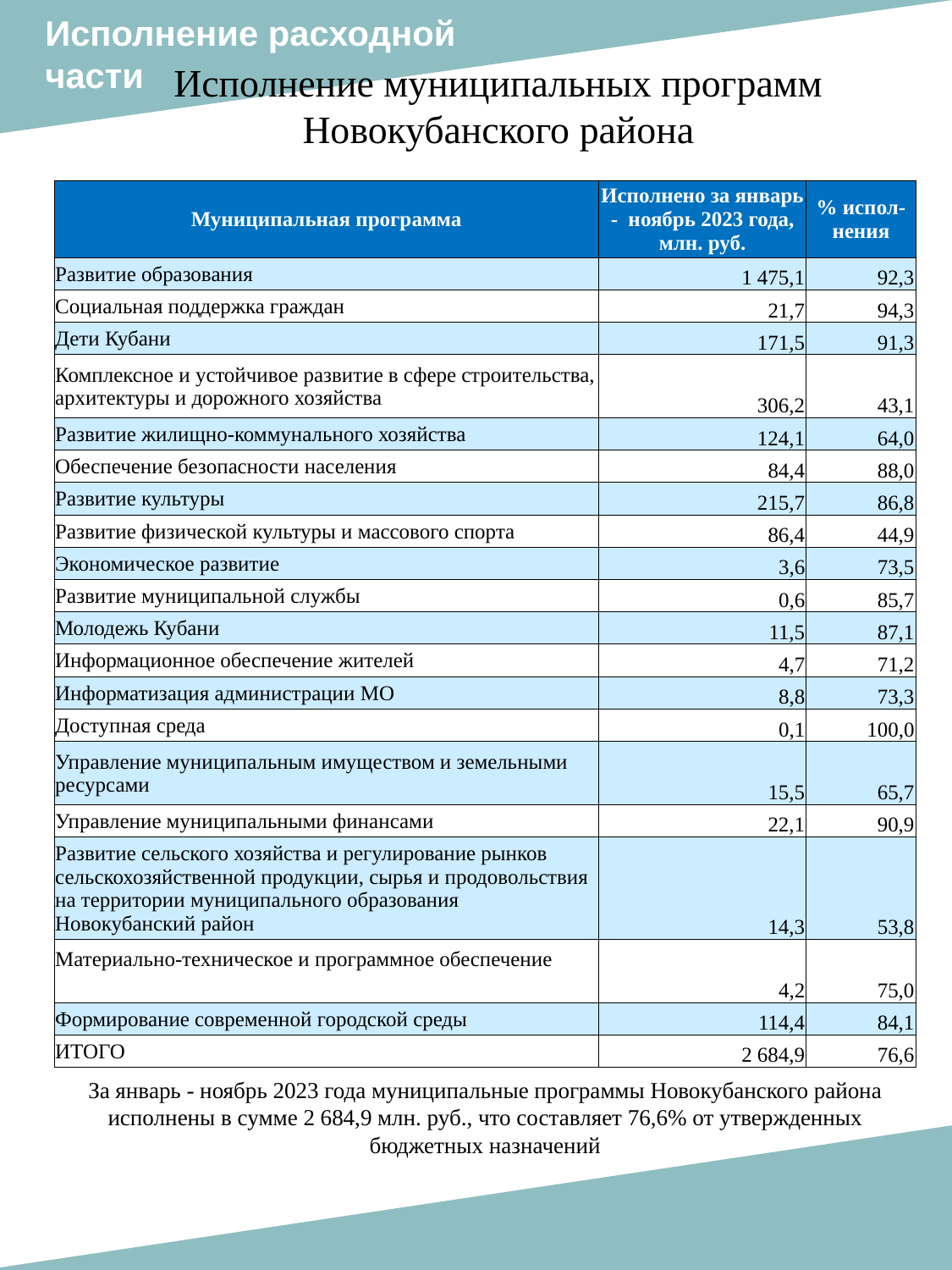

Исполнение расходной
части
Исполнение муниципальных программ Новокубанского района
| Муниципальная программа | Исполнено за январь - ноябрь 2023 года, млн. руб. | % испол-нения |
| --- | --- | --- |
| Развитие образования | 1 475,1 | 92,3 |
| Социальная поддержка граждан | 21,7 | 94,3 |
| Дети Кубани | 171,5 | 91,3 |
| Комплексное и устойчивое развитие в сфере строительства, архитектуры и дорожного хозяйства | 306,2 | 43,1 |
| Развитие жилищно-коммунального хозяйства | 124,1 | 64,0 |
| Обеспечение безопасности населения | 84,4 | 88,0 |
| Развитие культуры | 215,7 | 86,8 |
| Развитие физической культуры и массового спорта | 86,4 | 44,9 |
| Экономическое развитие | 3,6 | 73,5 |
| Развитие муниципальной службы | 0,6 | 85,7 |
| Молодежь Кубани | 11,5 | 87,1 |
| Информационное обеспечение жителей | 4,7 | 71,2 |
| Информатизация администрации МО | 8,8 | 73,3 |
| Доступная среда | 0,1 | 100,0 |
| Управление муниципальным имуществом и земельными ресурсами | 15,5 | 65,7 |
| Управление муниципальными финансами | 22,1 | 90,9 |
| Развитие сельского хозяйства и регулирование рынков сельскохозяйственной продукции, сырья и продовольствия на территории муниципального образования Новокубанский район | 14,3 | 53,8 |
| Материально-техническое и программное обеспечение | 4,2 | 75,0 |
| Формирование современной городской среды | 114,4 | 84,1 |
| ИТОГО | 2 684,9 | 76,6 |
За январь - ноябрь 2023 года муниципальные программы Новокубанского района исполнены в сумме 2 684,9 млн. руб., что составляет 76,6% от утвержденных бюджетных назначений